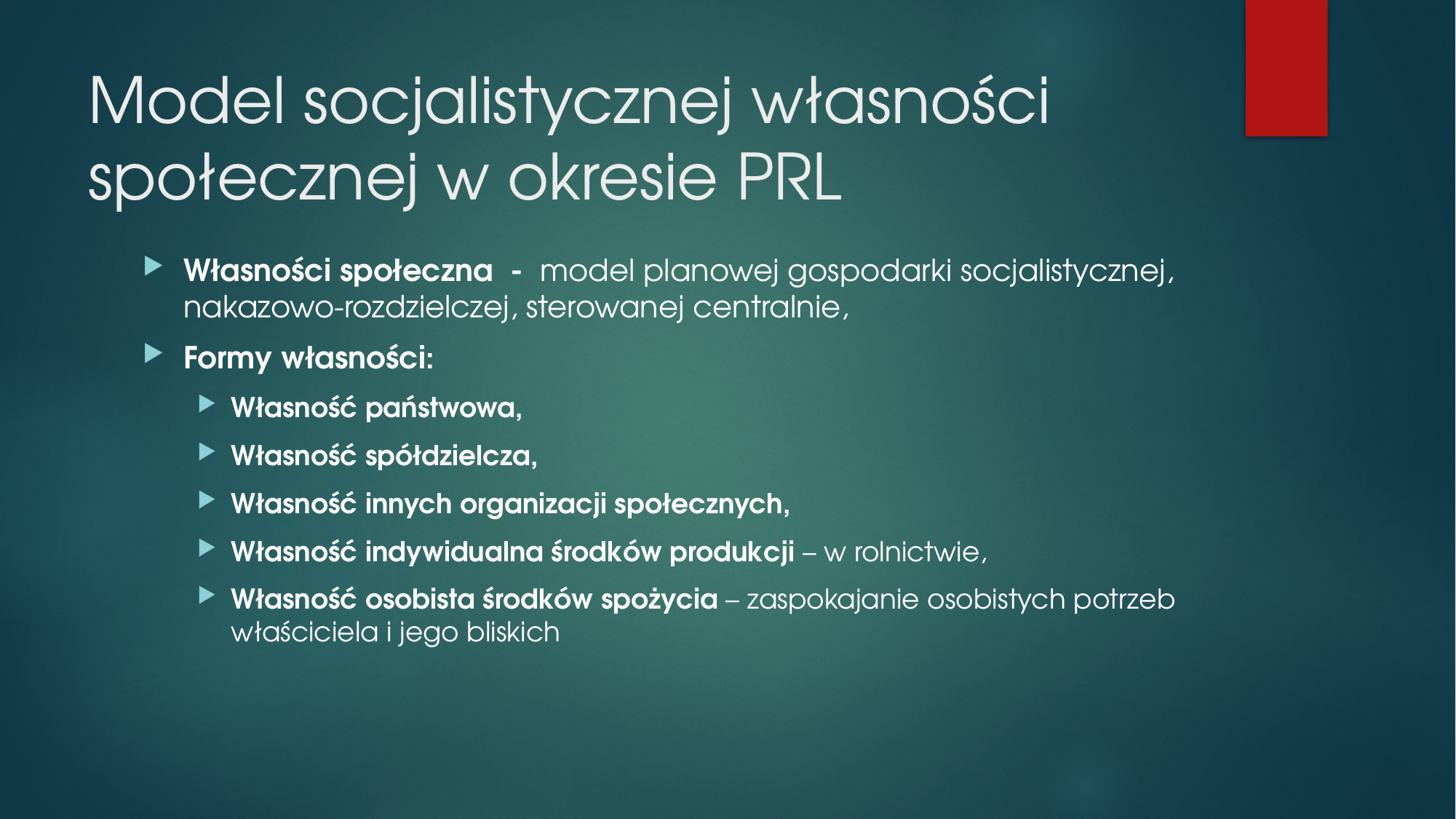

# Model socjalistycznej własności społecznej w okresie PRL
Własności społeczna  -  model planowej gospodarki socjalistycznej, nakazowo-rozdzielczej, sterowanej centralnie,
Formy własności:
Własność państwowa,
Własność spółdzielcza,
Własność innych organizacji społecznych,
Własność indywidualna środków produkcji – w rolnictwie,
Własność osobista środków spożycia – zaspokajanie osobistych potrzeb właściciela i jego bliskich